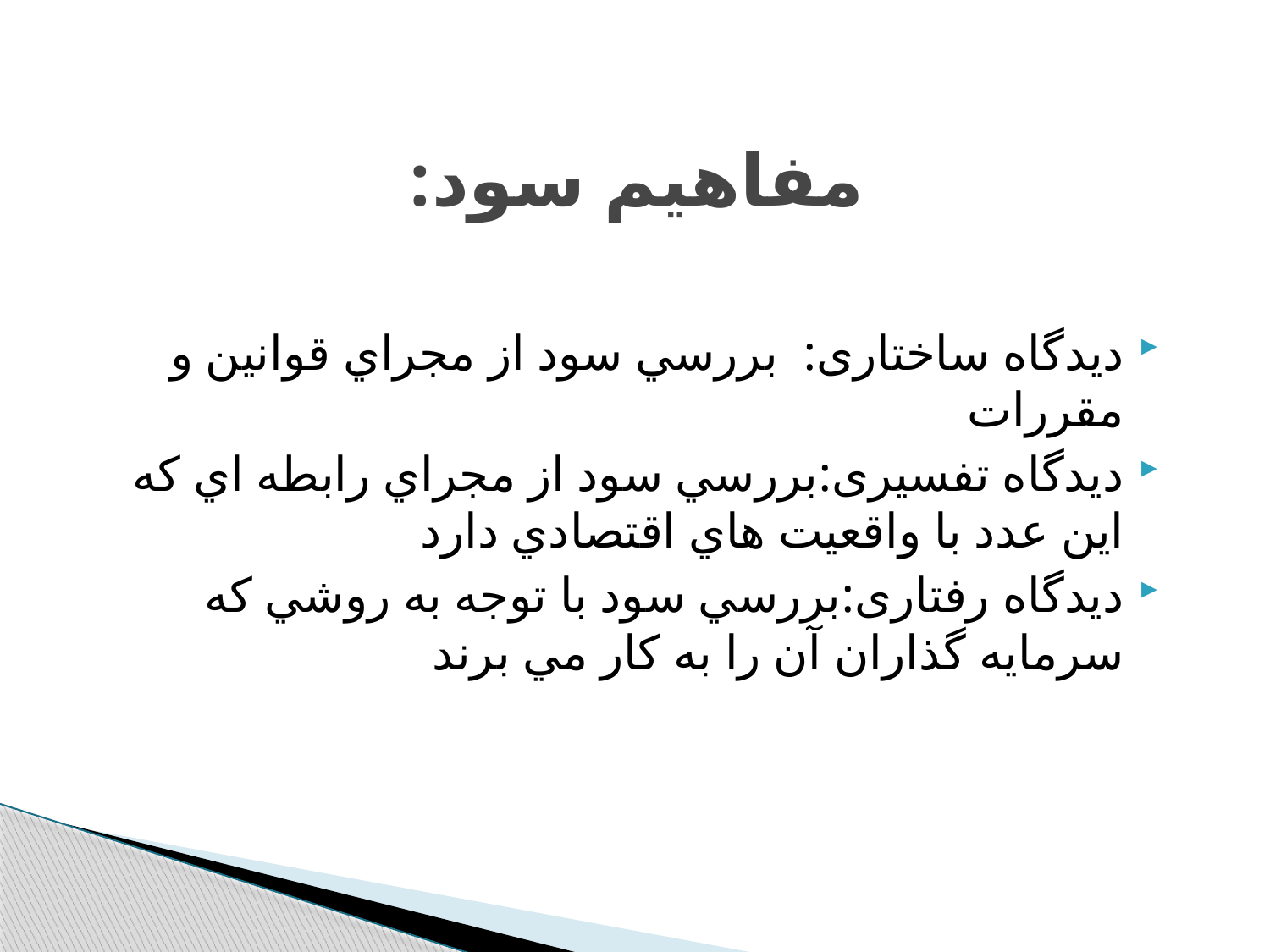

# مفاهيم سود:
دیدگاه ساختاری:  بررسي سود از مجراي قوانين و مقررات
دیدگاه تفسیری:بررسي سود از مجراي رابطه اي كه اين عدد با واقعيت هاي اقتصادي دارد
دیدگاه رفتاری:بررسي سود با توجه به روشي كه سرمايه گذاران آن را به كار مي برند